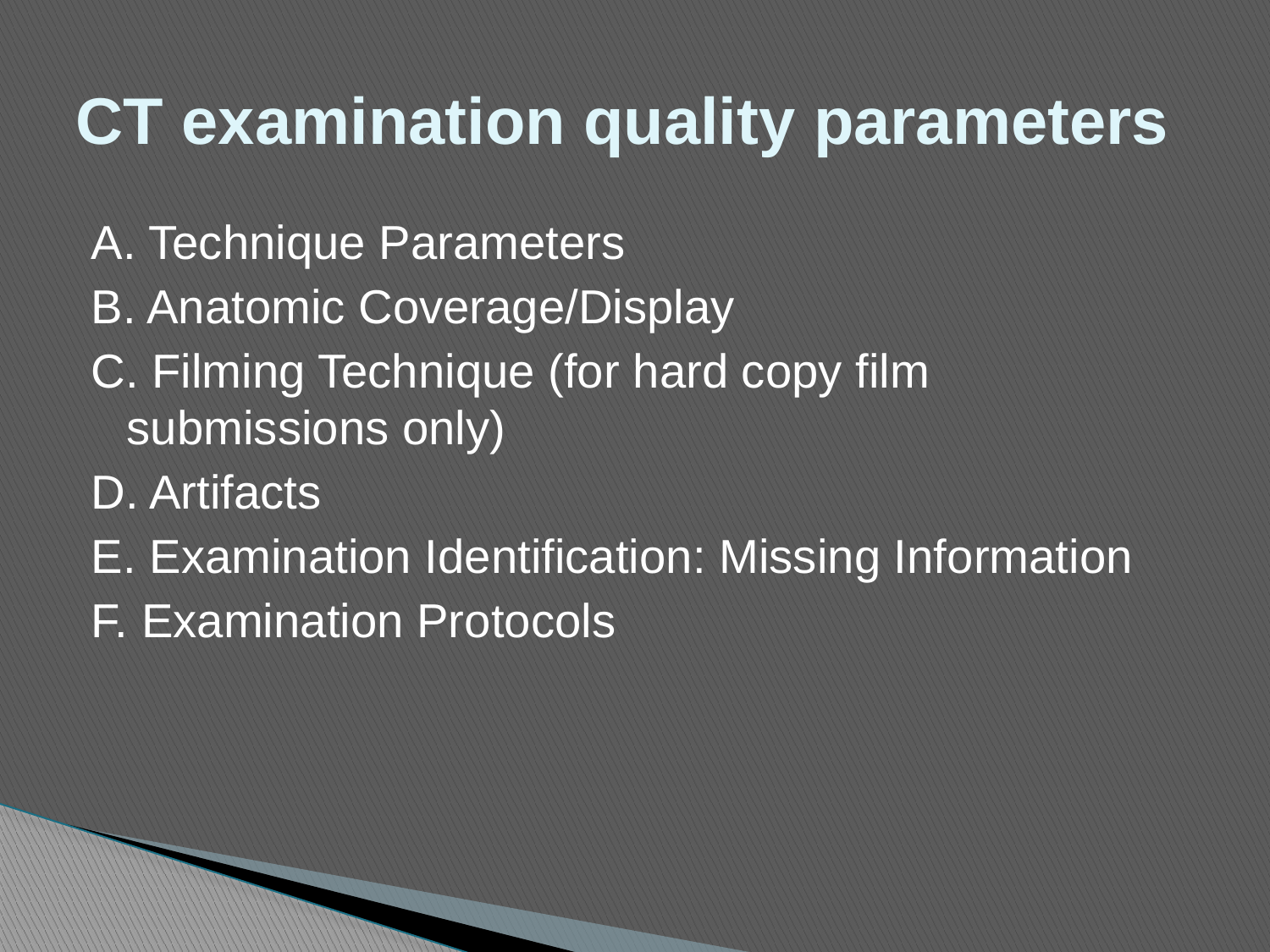

# CT examination quality parameters
A. Technique Parameters
B. Anatomic Coverage/Display
C. Filming Technique (for hard copy film submissions only)
D. Artifacts
E. Examination Identification: Missing Information
F. Examination Protocols